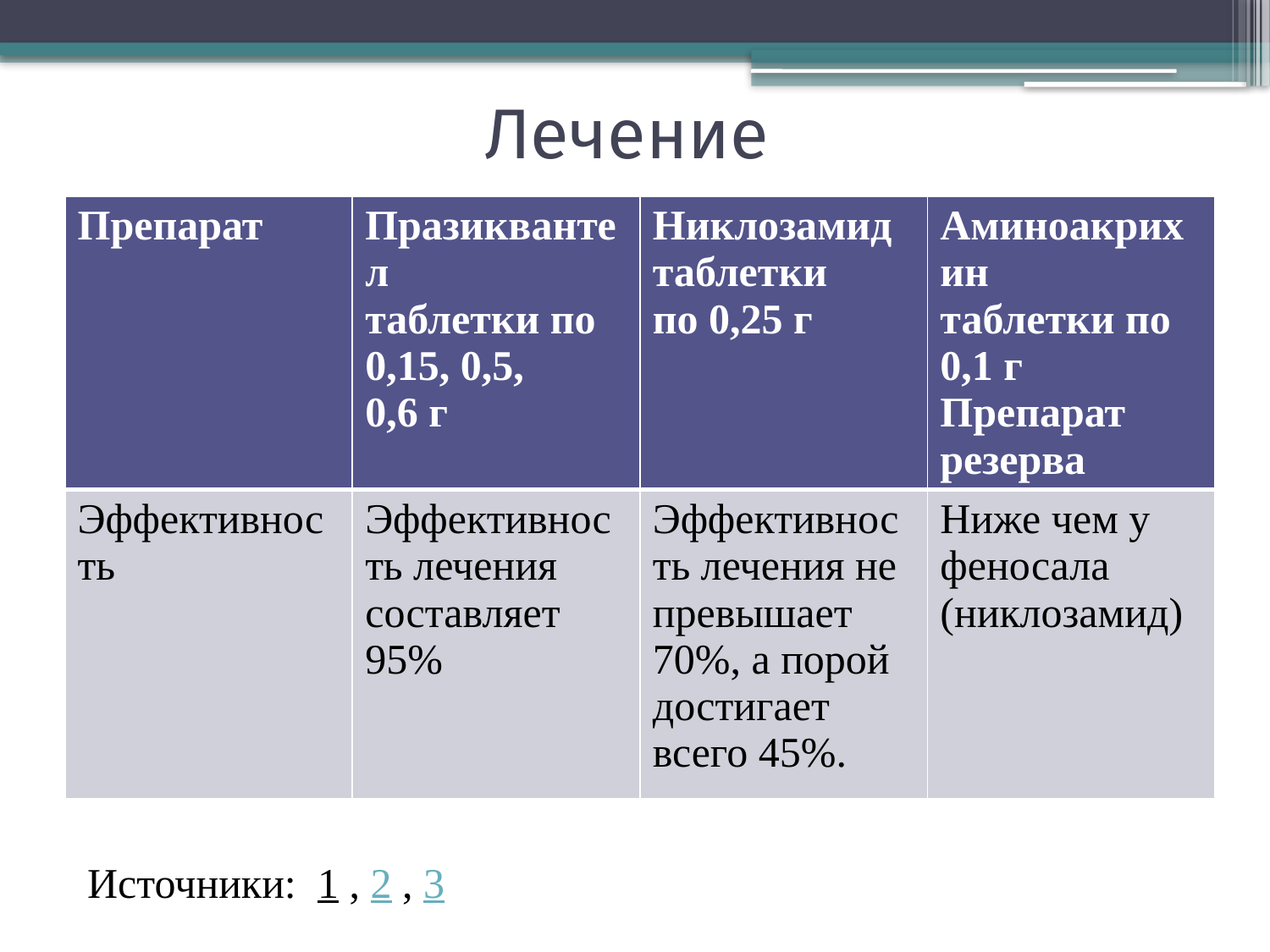

# Лечение
| Препарат | Празиквантел таблетки по 0,15, 0,5, 0,6 г | Никлозамид таблетки по 0,25 г | Аминоакрихин таблетки по 0,1 г Препарат резерва |
| --- | --- | --- | --- |
| Эффективность | Эффективность лечения составляет 95% | Эффективность лечения не превышает 70%, а порой достигает всего 45%. | Ниже чем у феносала (никлозамид) |
Источники:  1 , 2 , 3